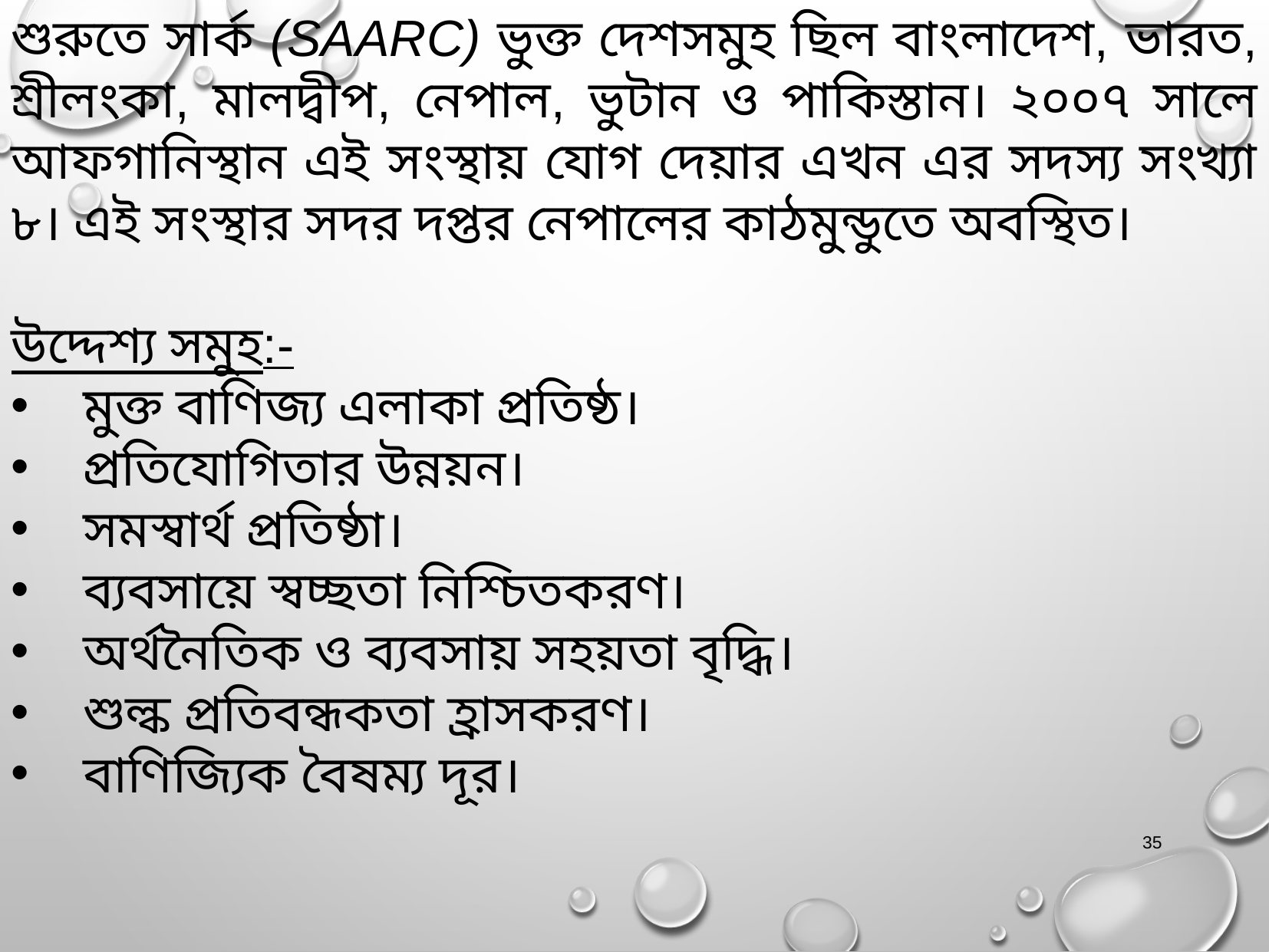

শুরুতে সার্ক (SAARC) ভুক্ত দেশসমুহ ছিল বাংলাদেশ, ভারত, শ্রীলংকা, মালদ্বীপ, নেপাল, ভুটান ও পাকিস্তান। ২০০৭ সালে আফগানিস্থান এই সংস্থায় যোগ দেয়ার এখন এর সদস্য সংখ্যা ৮। এই সংস্থার সদর দপ্তর নেপালের কাঠমুন্ডুতে অবস্থিত।

উদ্দেশ্য সমুহ:-
মুক্ত বাণিজ্য এলাকা প্রতিষ্ঠ।
প্রতিযোগিতার উন্নয়ন।
সমস্বার্থ প্রতিষ্ঠা।
ব্যবসায়ে স্বচ্ছতা নিশ্চিতকরণ।
অর্থনৈতিক ও ব্যবসায় সহয়তা বৃদ্ধি।
শুল্ক প্রতিবন্ধকতা হ্রাসকরণ।
বাণিজ্যিক বৈষম্য দূর।
35